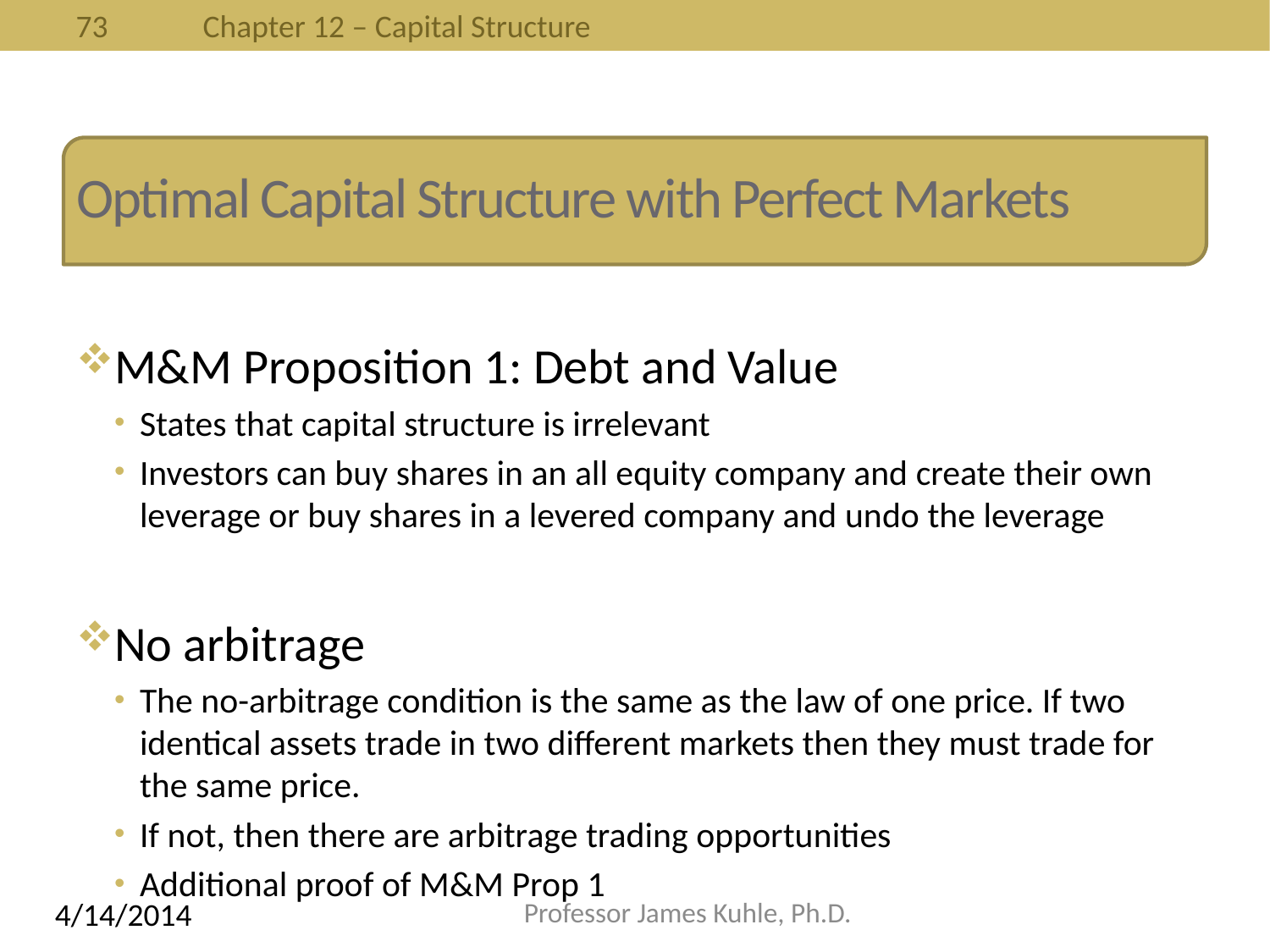

# Optimal Capital Structure with Perfect Markets
M&M Proposition 1: Debt and Value
States that capital structure is irrelevant
Investors can buy shares in an all equity company and create their own leverage or buy shares in a levered company and undo the leverage

No arbitrage
The no-arbitrage condition is the same as the law of one price. If two identical assets trade in two different markets then they must trade for the same price.
If not, then there are arbitrage trading opportunities
Additional proof of M&M Prop 1
4/14/2014
Professor James Kuhle, Ph.D.